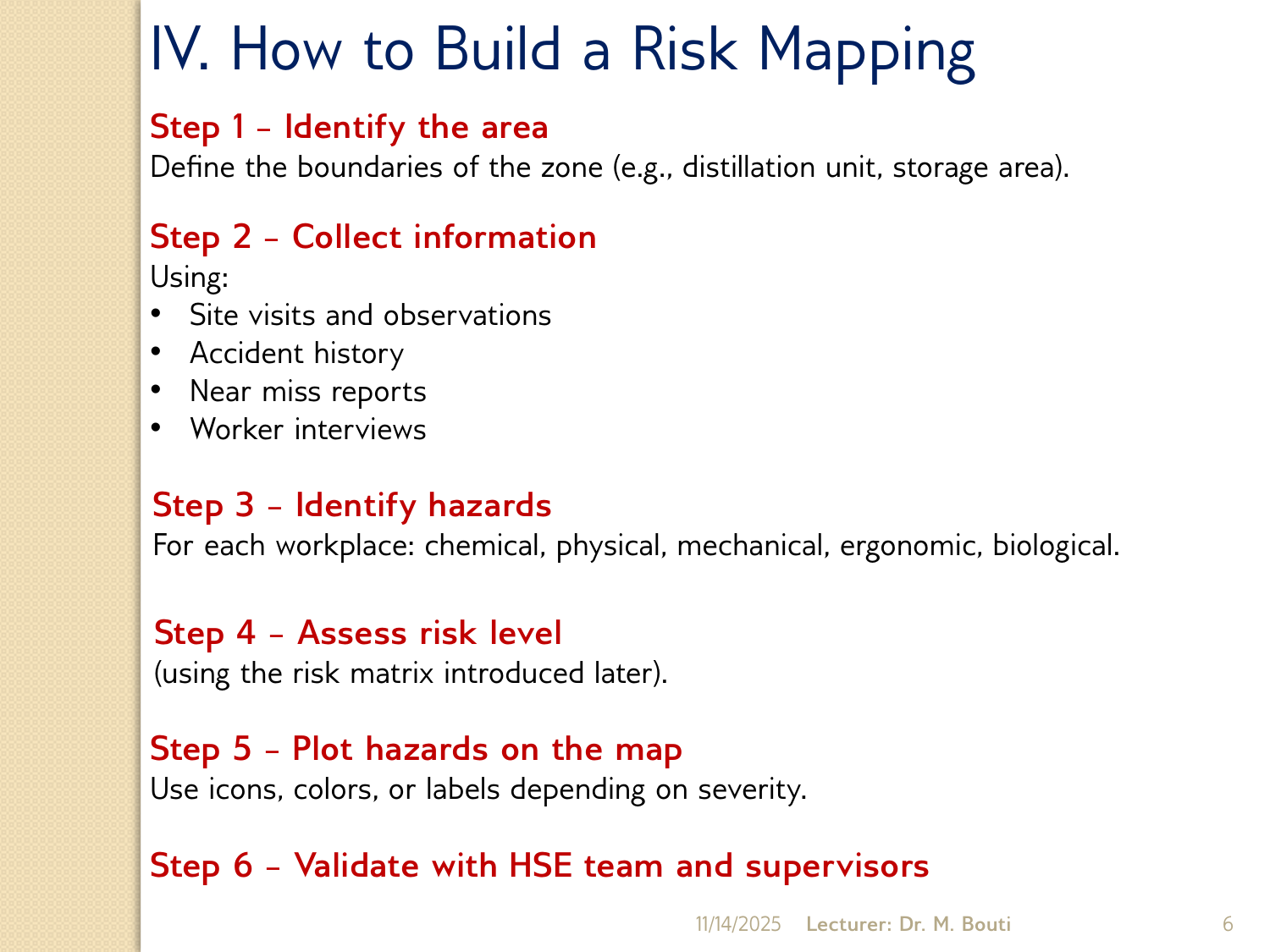

IV. How to Build a Risk Mapping
Step 1 – Identify the area
Define the boundaries of the zone (e.g., distillation unit, storage area).
Step 2 – Collect information
Using:
Site visits and observations
Accident history
Near miss reports
Worker interviews
Step 3 – Identify hazards
For each workplace: chemical, physical, mechanical, ergonomic, biological.
Step 4 – Assess risk level
(using the risk matrix introduced later).
Step 5 – Plot hazards on the map
Use icons, colors, or labels depending on severity.
Step 6 – Validate with HSE team and supervisors
11/14/2025
Lecturer: Dr. M. Bouti
6